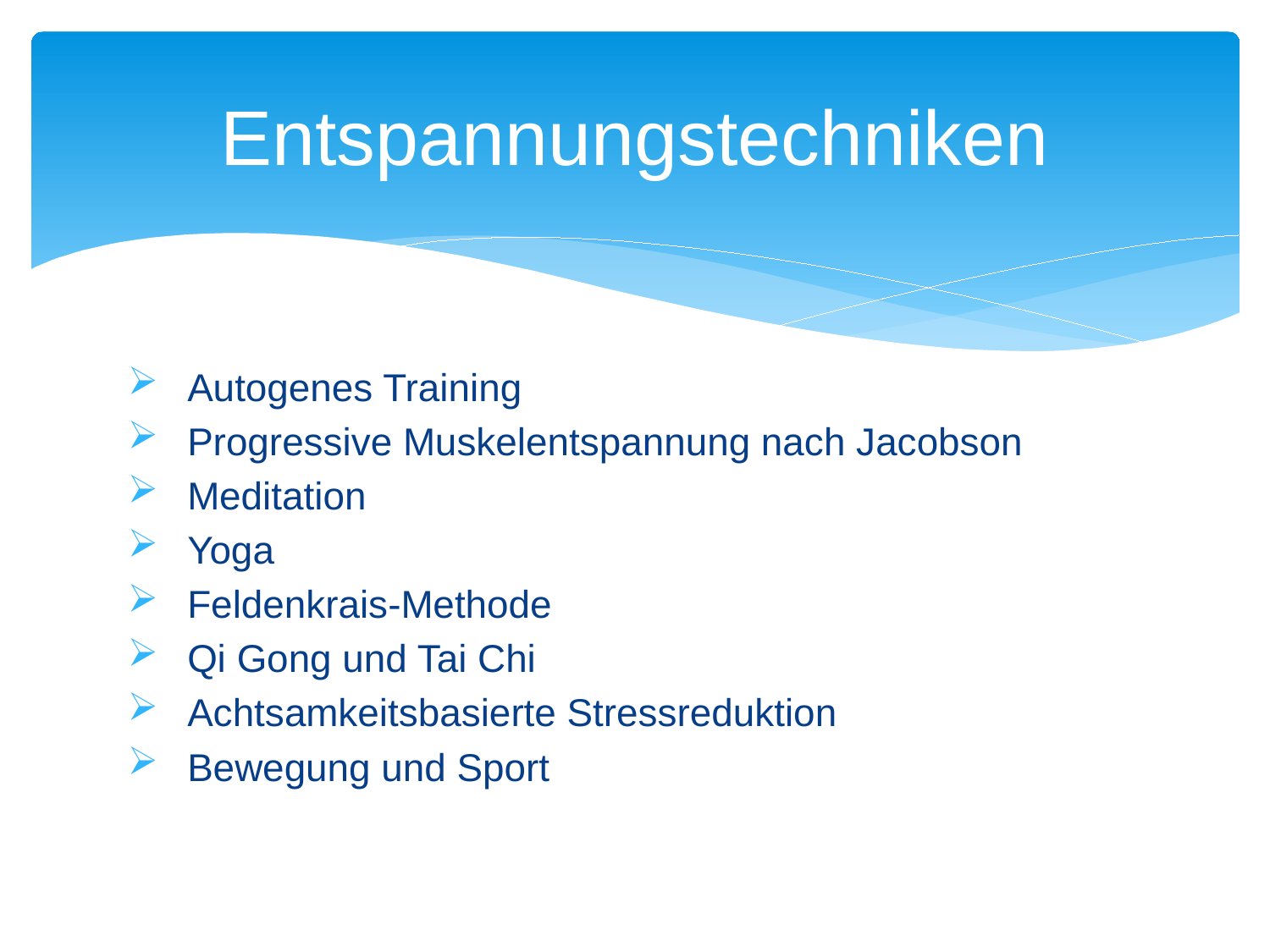

# Entspannungstechniken
  Autogenes Training
  Progressive Muskelentspannung nach Jacobson
  Meditation
  Yoga
  Feldenkrais-Methode
  Qi Gong und Tai Chi
  Achtsamkeitsbasierte Stressreduktion
  Bewegung und Sport